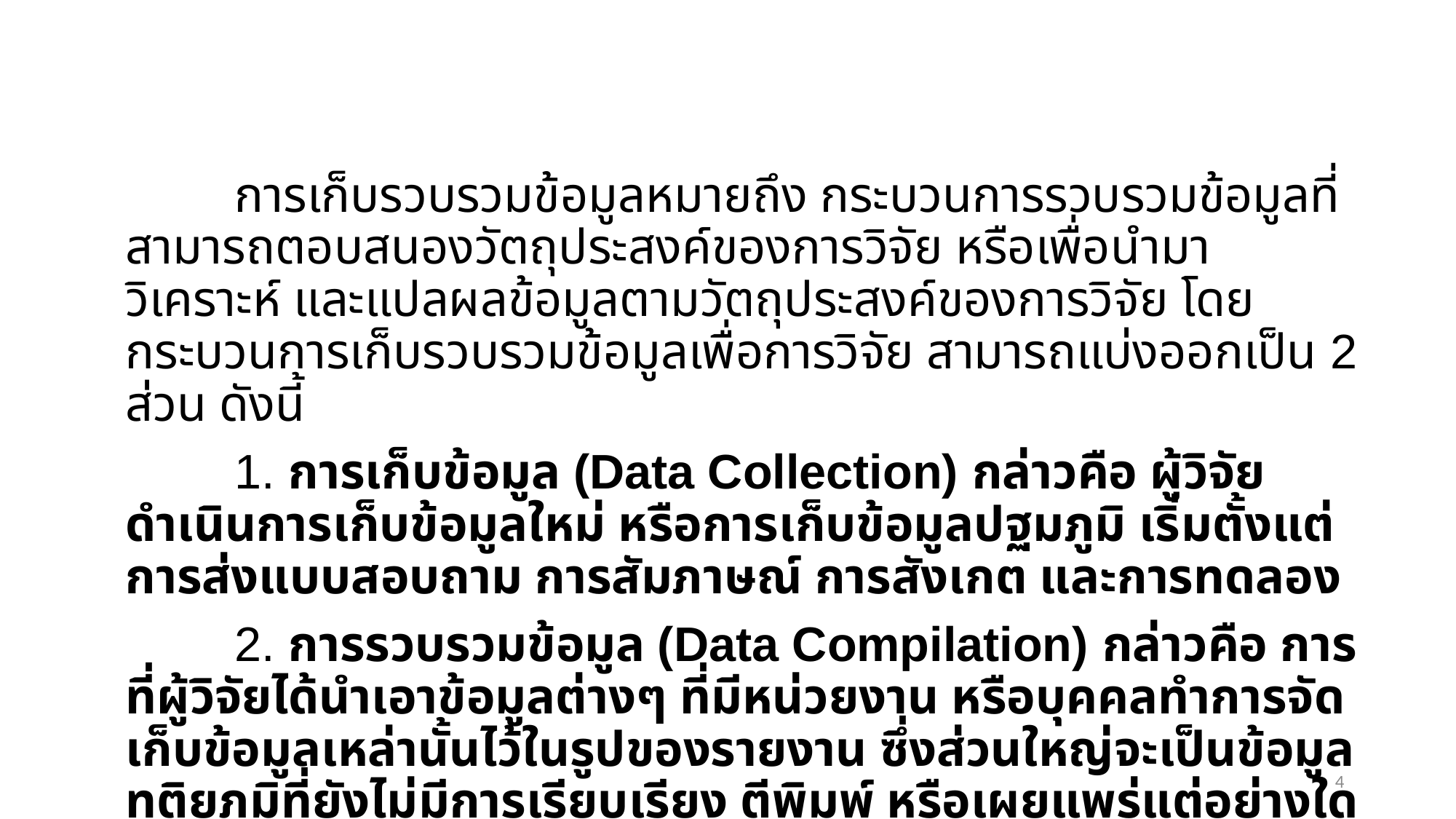

การเก็บรวบรวมข้อมูลหมายถึง กระบวนการรวบรวมข้อมูลที่สามารถตอบสนองวัตถุประสงค์ของการวิจัย หรือเพื่อนำมาวิเคราะห์ และแปลผลข้อมูลตามวัตถุประสงค์ของการวิจัย โดยกระบวนการเก็บรวบรวมข้อมูลเพื่อการวิจัย สามารถแบ่งออกเป็น 2 ส่วน ดังนี้
	1. การเก็บข้อมูล (Data Collection) กล่าวคือ ผู้วิจัยดำเนินการเก็บข้อมูลใหม่ หรือการเก็บข้อมูลปฐมภูมิ เริ่มตั้งแต่การส่งแบบสอบถาม การสัมภาษณ์ การสังเกต และการทดลอง
	2. การรวบรวมข้อมูล (Data Compilation) กล่าวคือ การที่ผู้วิจัยได้นำเอาข้อมูลต่างๆ ที่มีหน่วยงาน หรือบุคคลทำการจัดเก็บข้อมูลเหล่านั้นไว้ในรูปของรายงาน ซึ่งส่วนใหญ่จะเป็นข้อมูลทุติยภูมิที่ยังไม่มีการเรียบเรียง ตีพิมพ์ หรือเผยแพร่แต่อย่างใด

4